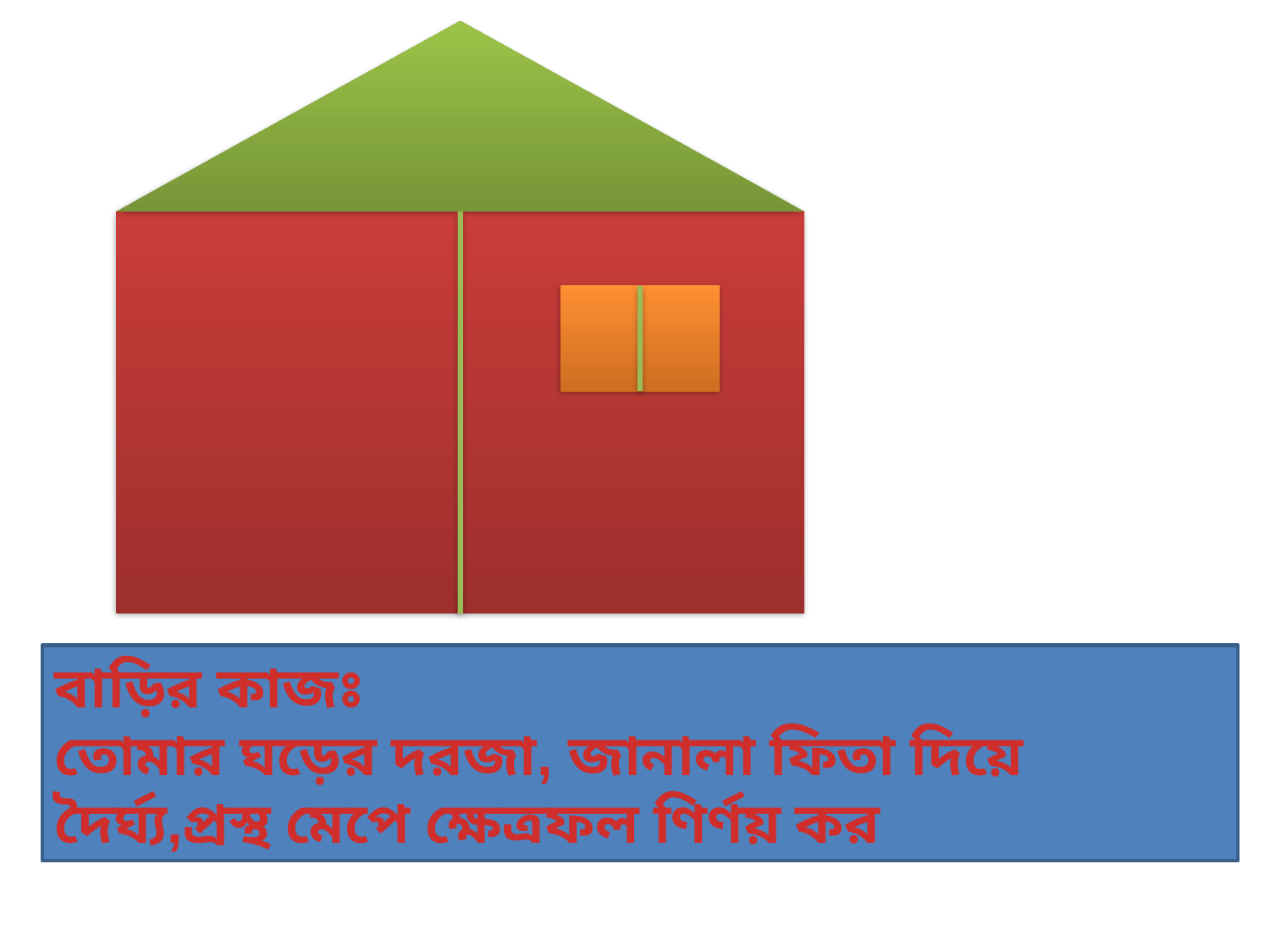

বাড়ির কাজঃ
তোমার ঘড়ের দরজা, জানালা ফিতা দিয়ে দৈর্ঘ্য,প্রস্থ মেপে ক্ষেত্রফল ণির্ণয় কর